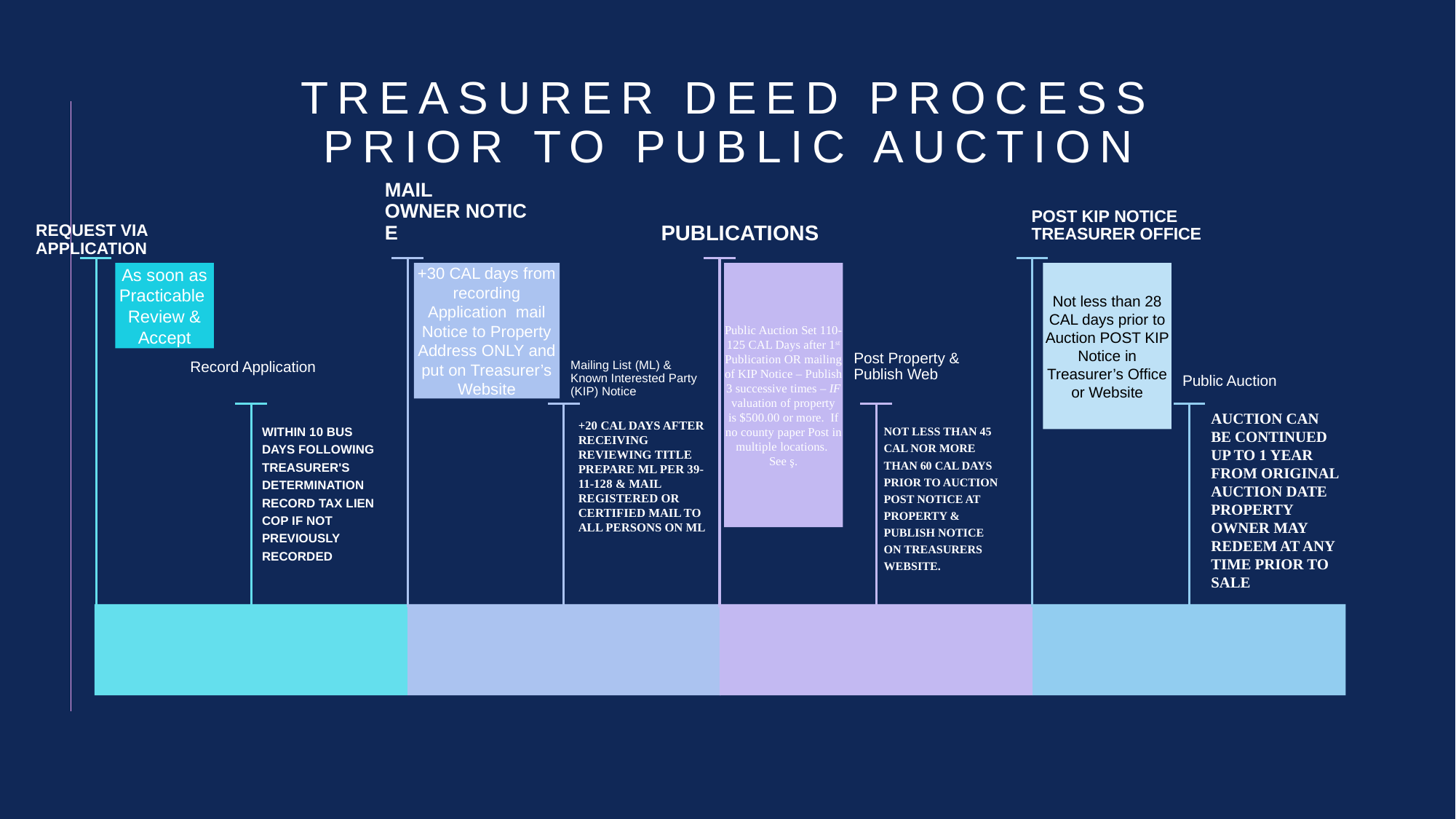

# Treasurer deed process Prior to public auction
Publications
Mail Owner Notice
Post KIP Notice Treasurer office
Request VIA APPLICATION
+30 CAL days from recording Application  mail Notice to Property Address ONLY and put on Treasurer’s Website
Public Auction Set 110-125 CAL Days after 1st Publication OR mailing of KIP Notice – Publish 3 successive times – IF valuation of property is $500.00 or more.  If no county paper Post in multiple locations.  See ş.
Not less than 28 CAL days prior to Auction POST KIP Notice in Treasurer’s Office or Website
As soon as Practicable Review & Accept
Post Property & Publish Web
Record Application
Mailing List (ML) & Known Interested Party (KIP) Notice
Public Auction
+20 CAL days after receiving
Reviewing Title prepare ML per 39-11-128 & Mail Registered or Certified Mail to all persons on ML
Within 10 BUS days following Treasurer's determination
Record Tax Lien COP if not previously recorded
Auction can be continued up to 1 year from original Auction date
PROPERTY OWNER MAY REDEEM AT ANY TIME PRIOR TO SALE
Not less than 45 CAL nor more than 60 CAL days prior to Auction POST Notice at property &
Publish Notice on Treasurers Website.